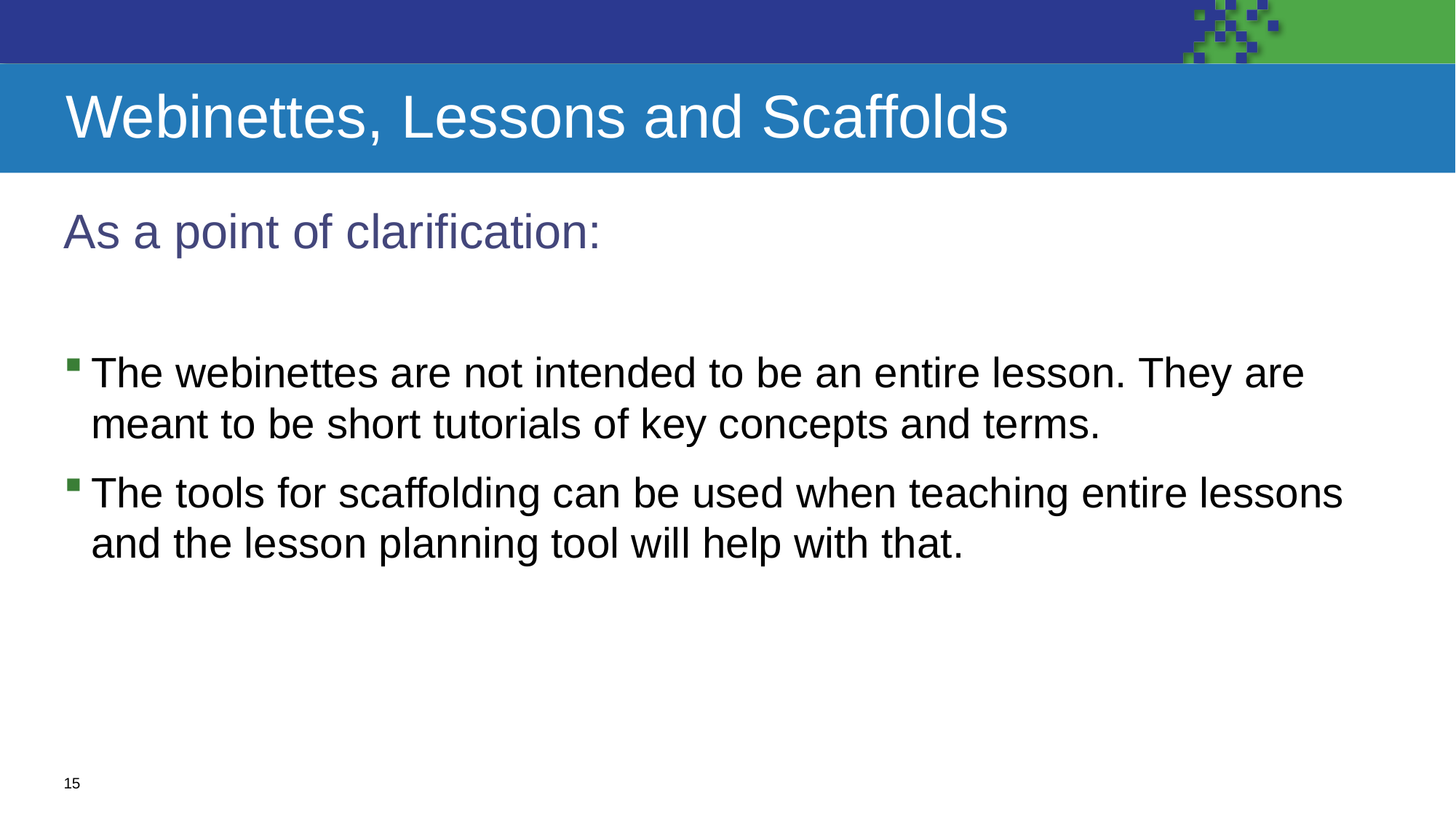

# Webinettes, Lessons and Scaffolds
As a point of clarification:
The webinettes are not intended to be an entire lesson. They are meant to be short tutorials of key concepts and terms.
The tools for scaffolding can be used when teaching entire lessons and the lesson planning tool will help with that.
15